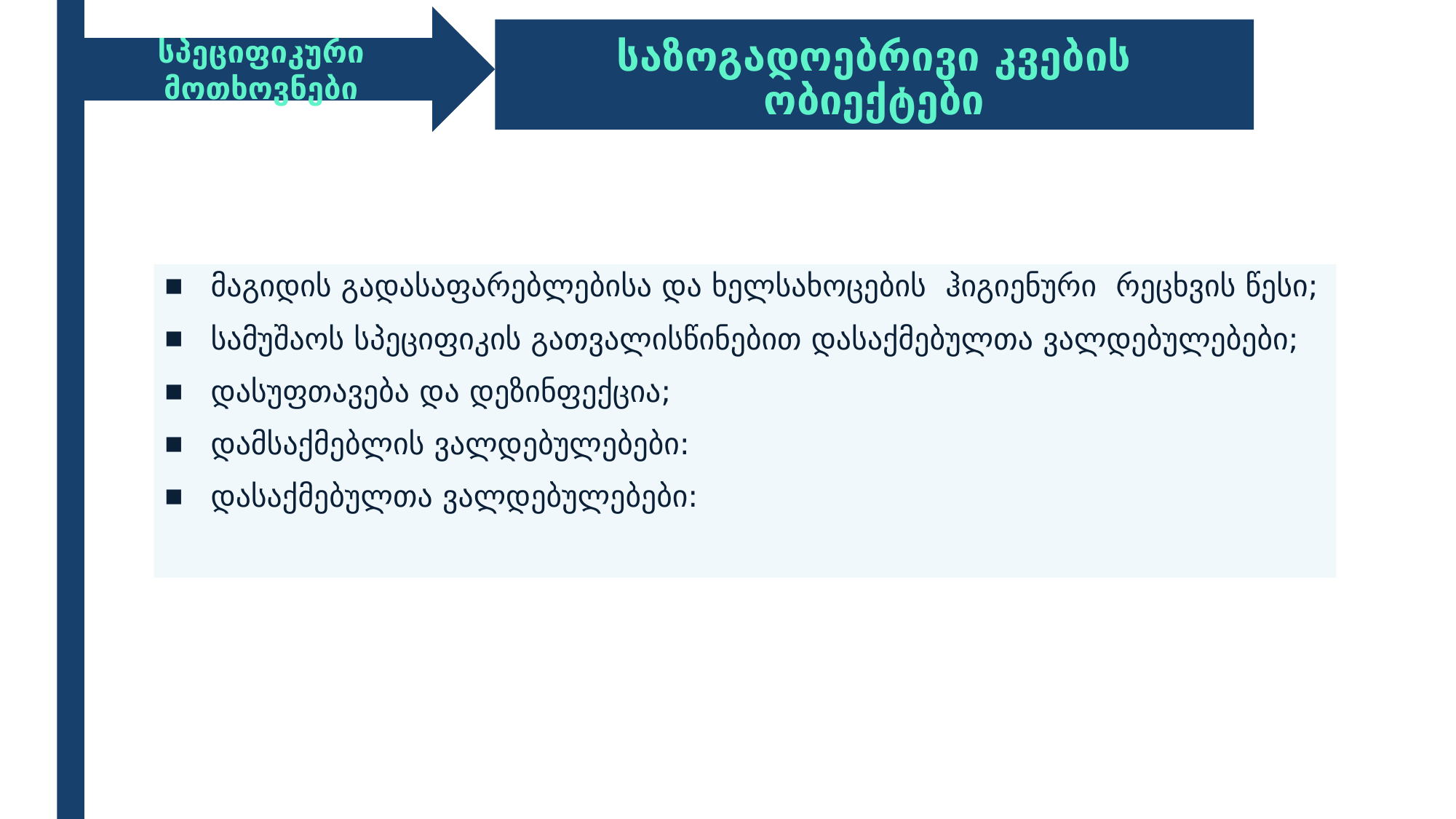

სპეციფიკური მოთხოვნები
საზოგადოებრივი კვების ობიექტები
მაგიდის გადასაფარებლებისა და ხელსახოცების  ჰიგიენური  რეცხვის წესი;
სამუშაოს სპეციფიკის გათვალისწინებით დასაქმებულთა ვალდებულებები;
დასუფთავება და დეზინფექცია;
დამსაქმებლის ვალდებულებები:
დასაქმებულთა ვალდებულებები: